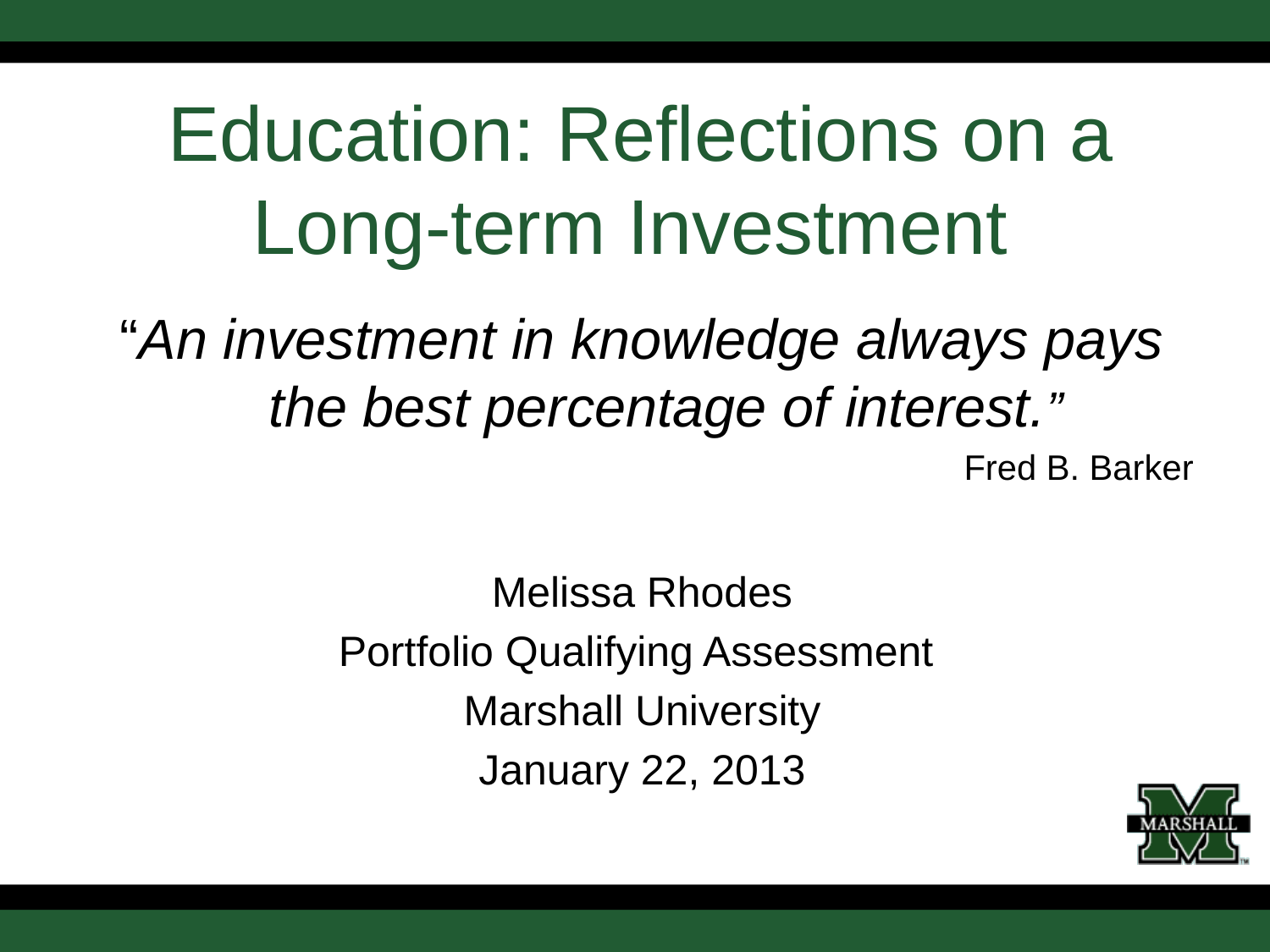

# Education: Reflections on a Long-term Investment
“An investment in knowledge always pays the best percentage of interest.”
Fred B. Barker

Melissa Rhodes
Portfolio Qualifying Assessment
Marshall University
January 22, 2013